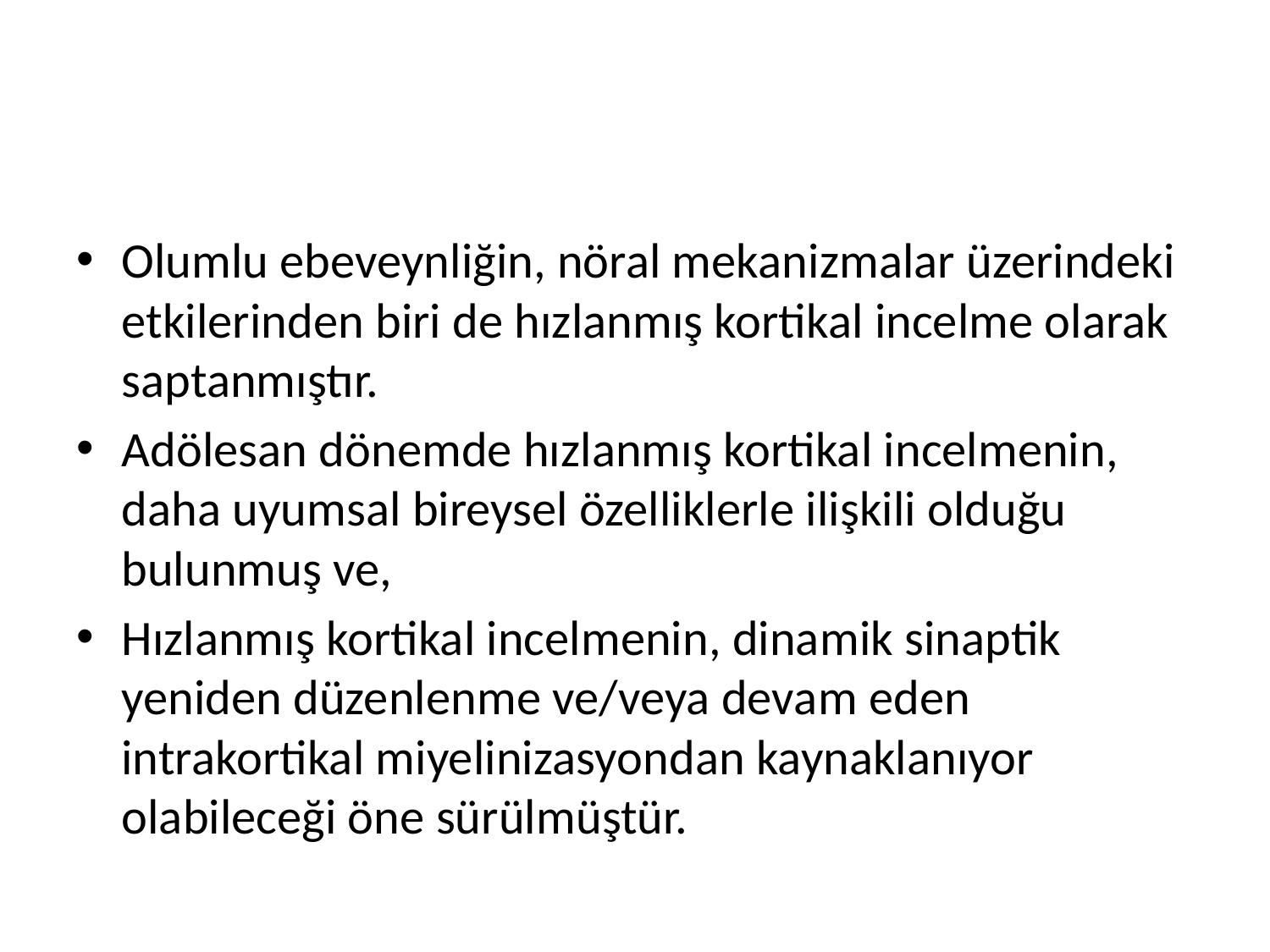

#
Olumlu ebeveynliğin, nöral mekanizmalar üzerindeki etkilerinden biri de hızlanmış kortikal incelme olarak saptanmıştır.
Adölesan dönemde hızlanmış kortikal incelmenin, daha uyumsal bireysel özelliklerle ilişkili olduğu bulunmuş ve,
Hızlanmış kortikal incelmenin, dinamik sinaptik yeniden düzenlenme ve/veya devam eden intrakortikal miyelinizasyondan kaynaklanıyor olabileceği öne sürülmüştür.